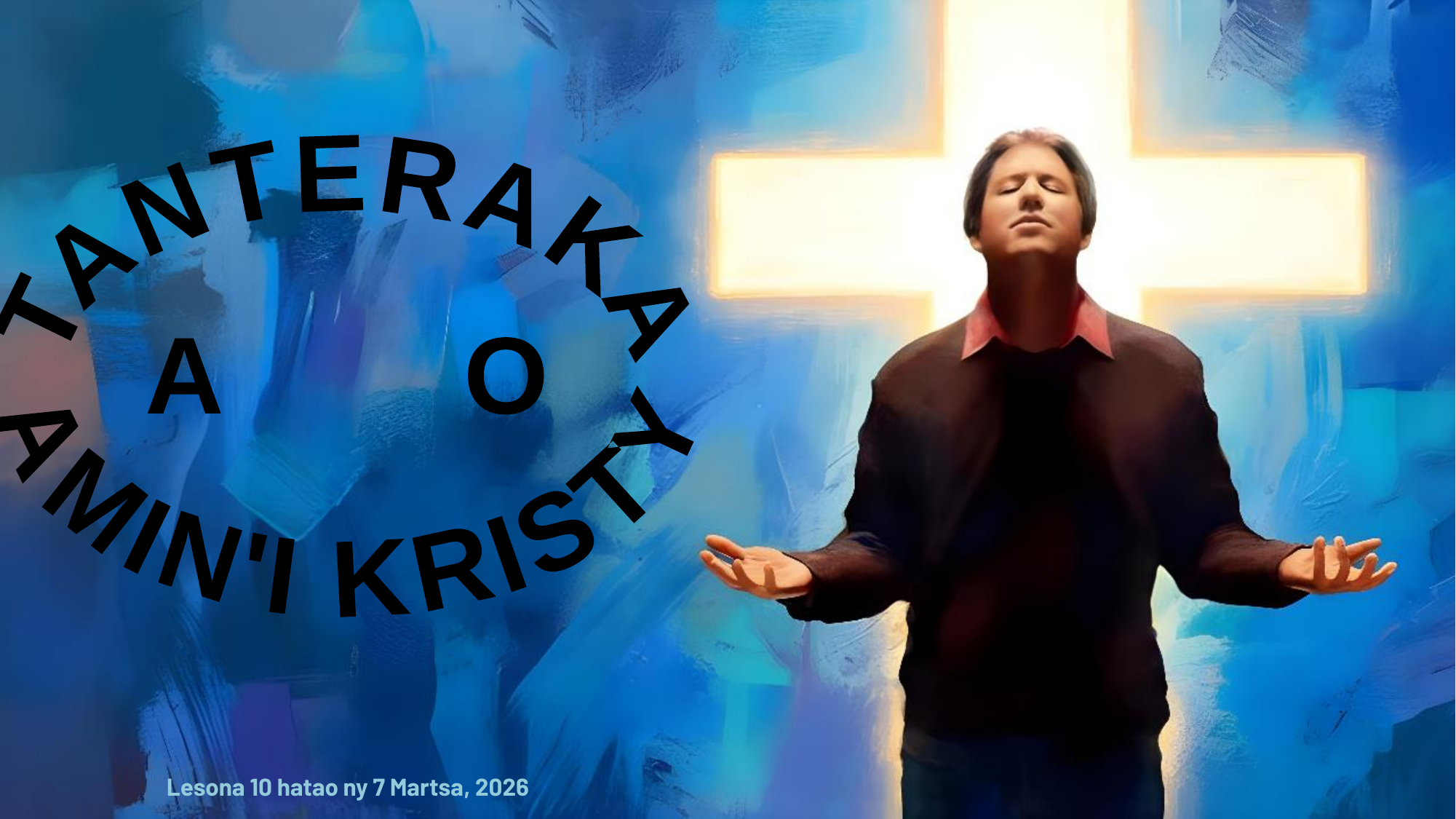

TANTERAKA
 AO
AMIN'I KRISTY
Lesona 10 hatao ny 7 Martsa, 2026